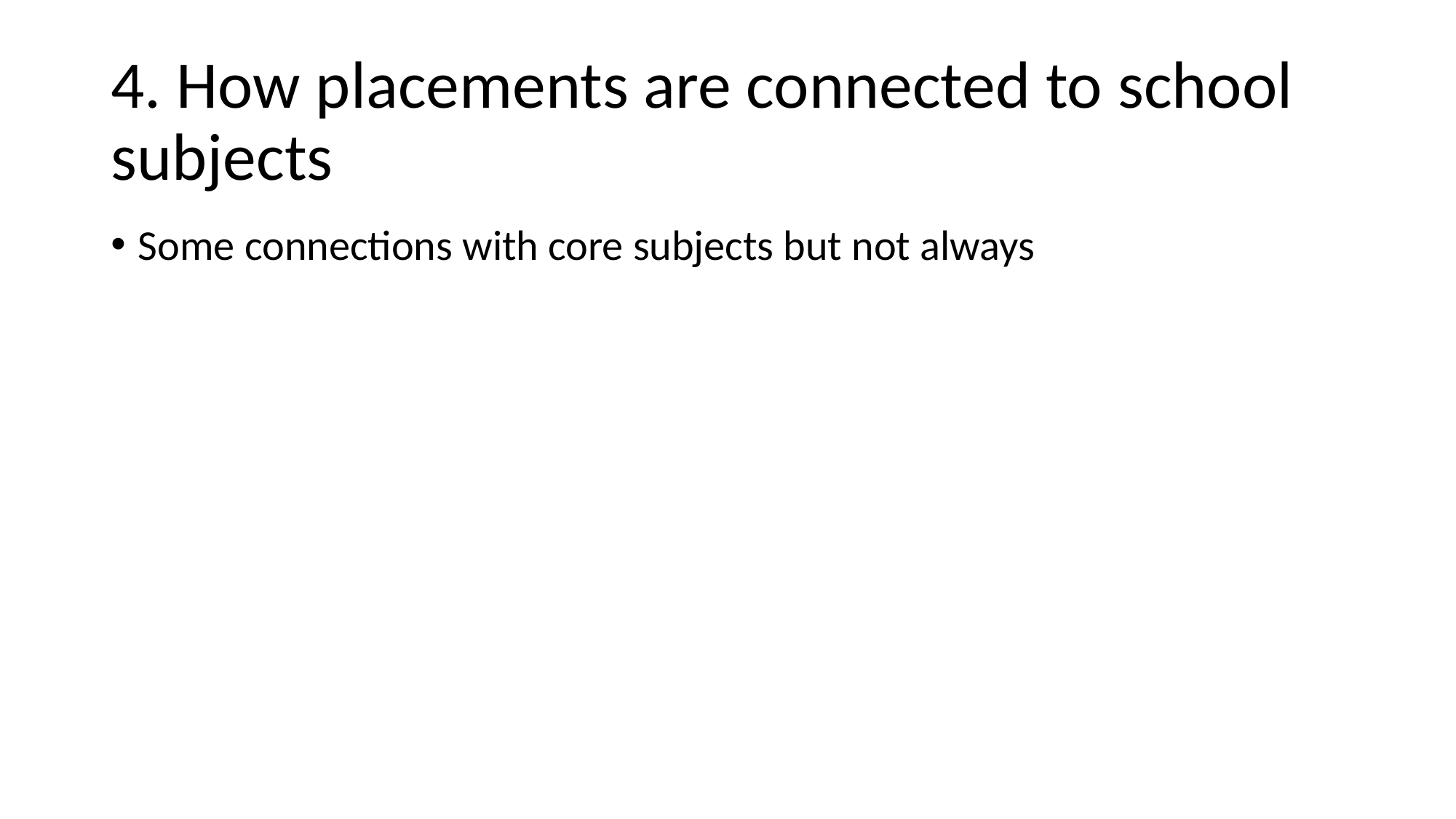

# 4. How placements are connected to school subjects
Some connections with core subjects but not always